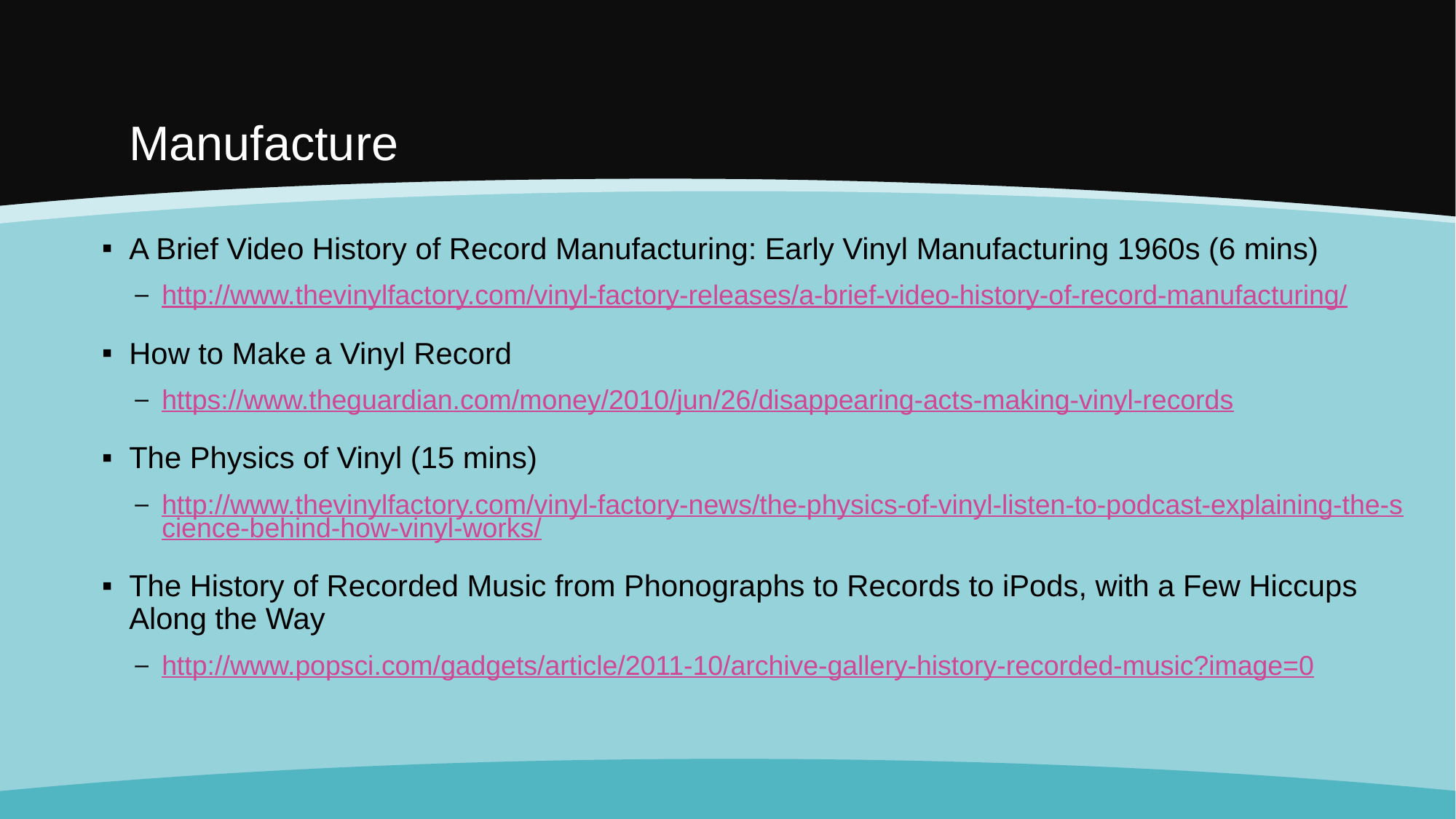

# Manufacture
A Brief Video History of Record Manufacturing: Early Vinyl Manufacturing 1960s (6 mins)
http://www.thevinylfactory.com/vinyl-factory-releases/a-brief-video-history-of-record-manufacturing/
How to Make a Vinyl Record
https://www.theguardian.com/money/2010/jun/26/disappearing-acts-making-vinyl-records
The Physics of Vinyl (15 mins)
http://www.thevinylfactory.com/vinyl-factory-news/the-physics-of-vinyl-listen-to-podcast-explaining-the-science-behind-how-vinyl-works/
The History of Recorded Music from Phonographs to Records to iPods, with a Few Hiccups Along the Way
http://www.popsci.com/gadgets/article/2011-10/archive-gallery-history-recorded-music?image=0